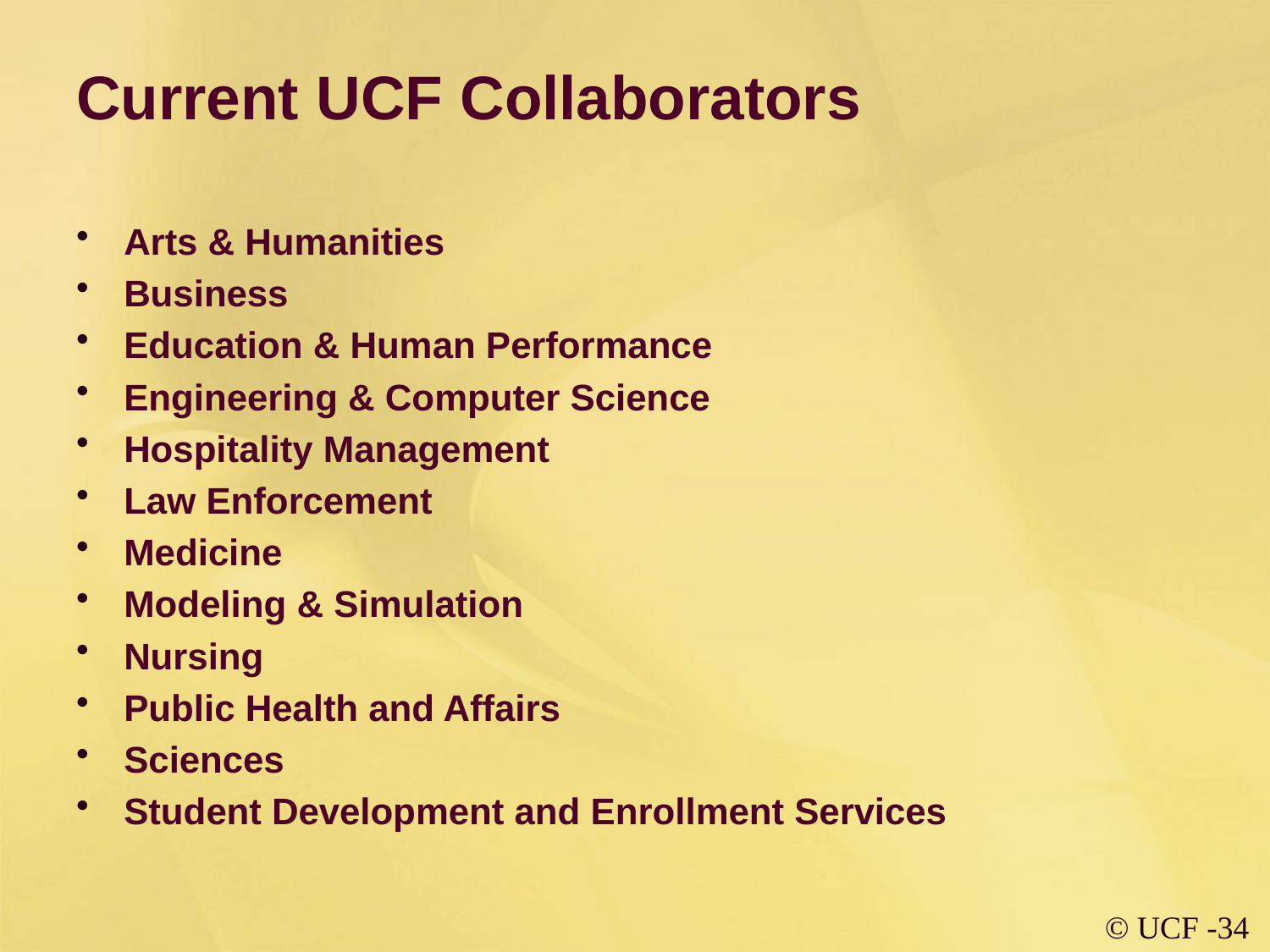

# Current UCF Collaborators
Arts & Humanities
Business
Education & Human Performance
Engineering & Computer Science
Hospitality Management
Law Enforcement
Medicine
Modeling & Simulation
Nursing
Public Health and Affairs
Sciences
Student Development and Enrollment Services